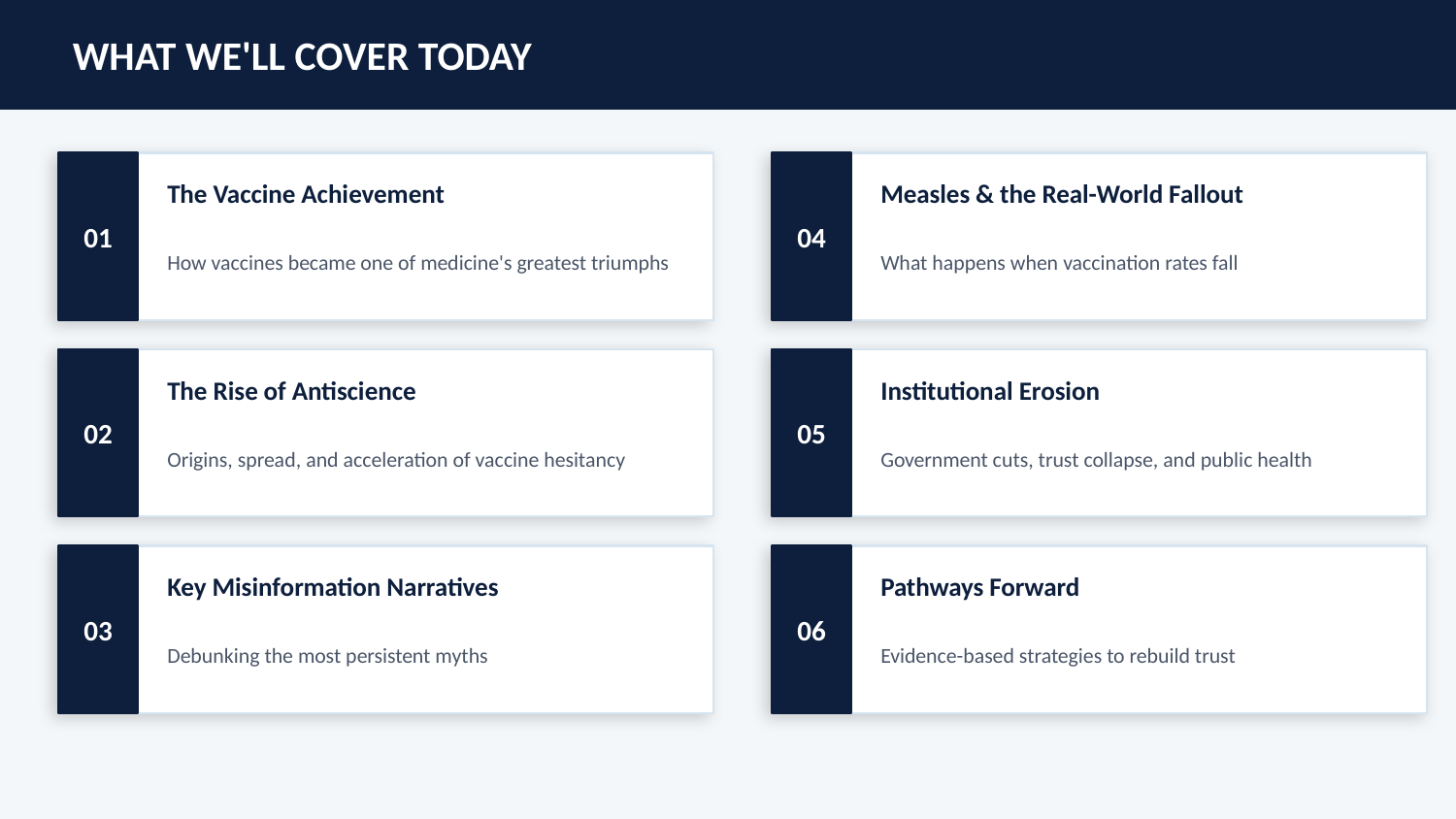

WHAT WE'LL COVER TODAY

01

04
The Vaccine Achievement
Measles & the Real-World Fallout
How vaccines became one of medicine's greatest triumphs
What happens when vaccination rates fall

02

05
The Rise of Antiscience
Institutional Erosion
Origins, spread, and acceleration of vaccine hesitancy
Government cuts, trust collapse, and public health

03

06
Key Misinformation Narratives
Pathways Forward
Debunking the most persistent myths
Evidence-based strategies to rebuild trust